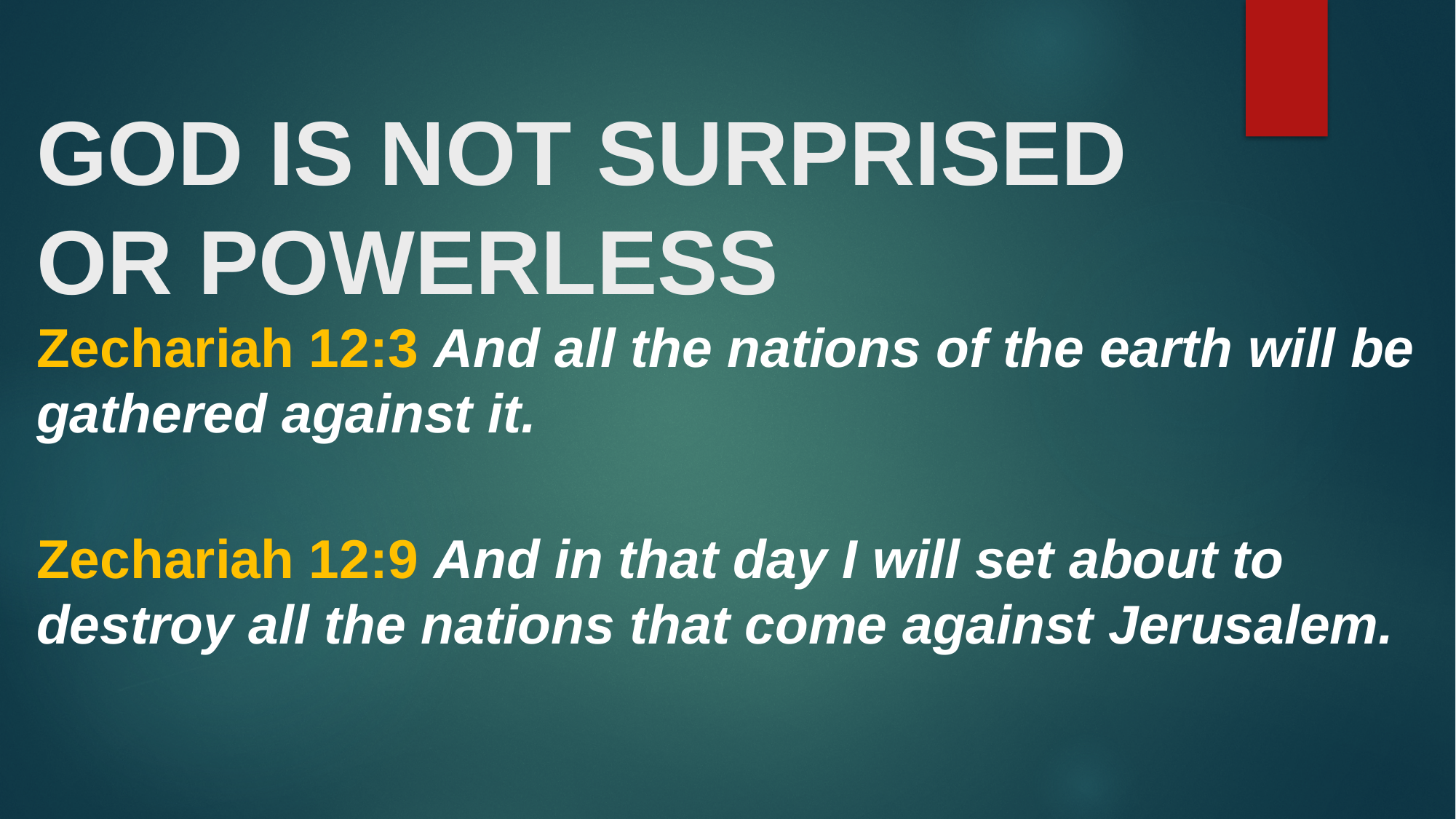

# GOD IS NOT SURPRISED OR POWERLESS Zechariah 12:3 And all the nations of the earth will be gathered against it. Zechariah 12:9 And in that day I will set about to destroy all the nations that come against Jerusalem.